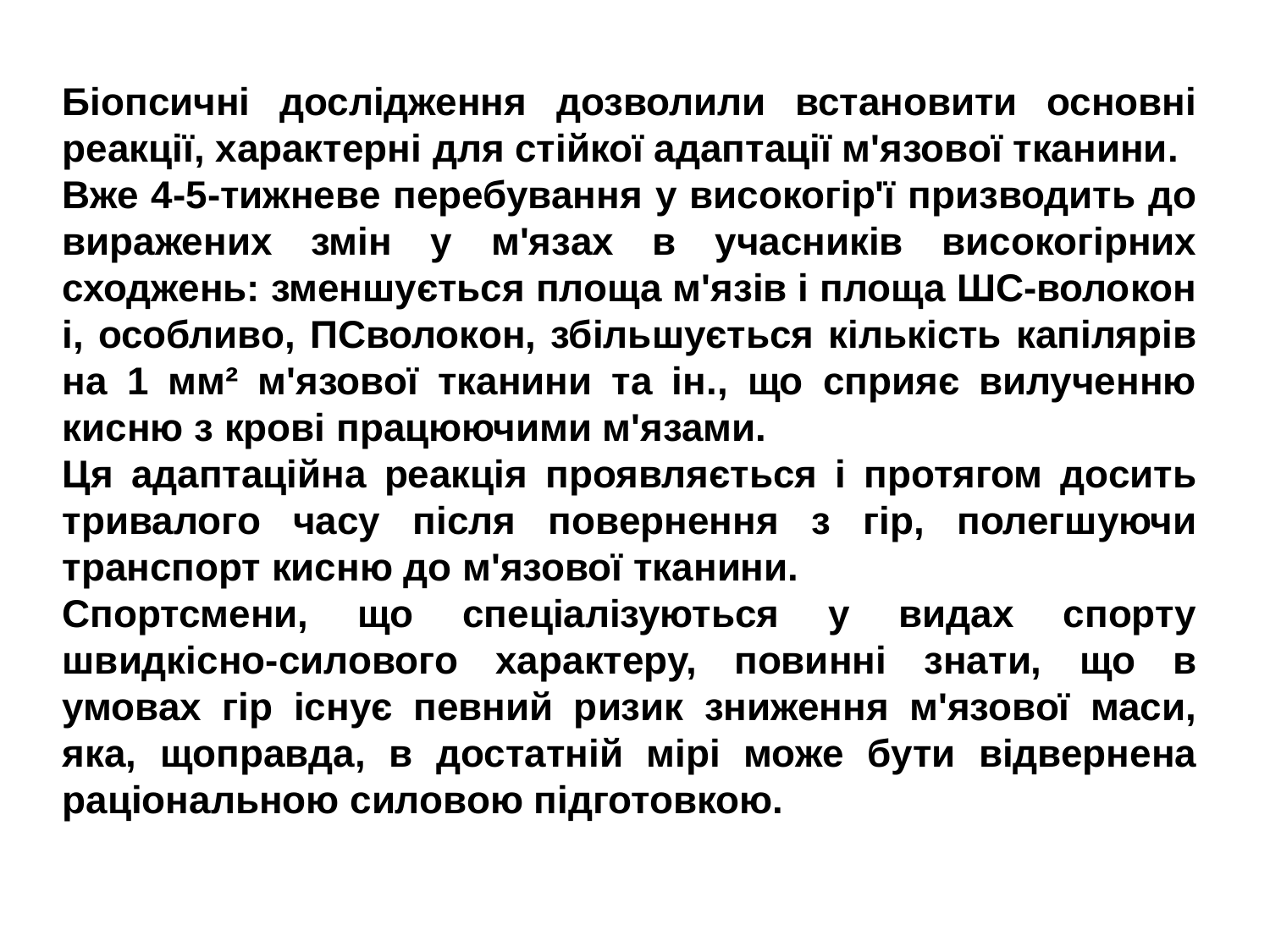

Біопсичні дослідження дозволили встановити основні реакції, характерні для стійкої адаптації м'язової тканини.
Вже 4-5-тижневе перебування у високогір'ї призводить до виражених змін у м'язах в учасників високогірних сходжень: зменшується площа м'язів і площа ШС-волокон і, особливо, ПСволокон, збільшується кількість капілярів на 1 мм² м'язової тканини та ін., що сприяє вилученню кисню з крові працюючими м'язами.
Ця адаптаційна реакція проявляється і протягом досить тривалого часу після повернення з гір, полегшуючи транспорт кисню до м'язової тканини.
Спортсмени, що спеціалізуються у видах спорту швидкісно-силового характеру, повинні знати, що в умовах гір існує певний ризик зниження м'язової маси, яка, щоправда, в достатній мірі може бути відвернена раціональною силовою підготовкою.